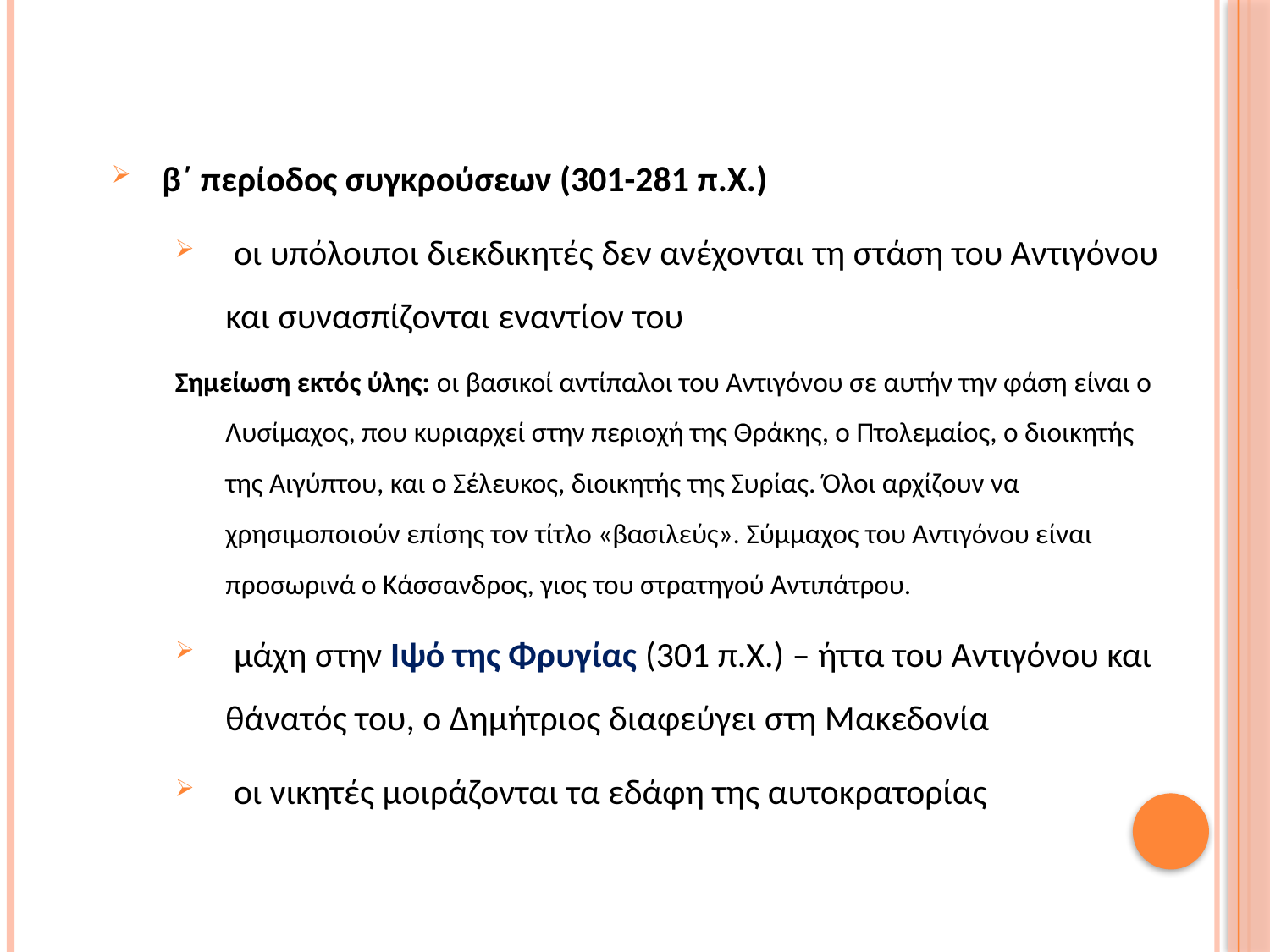

β΄ περίοδος συγκρούσεων (301-281 π.Χ.)
 οι υπόλοιποι διεκδικητές δεν ανέχονται τη στάση του Αντιγόνου και συνασπίζονται εναντίον του
Σημείωση εκτός ύλης: οι βασικοί αντίπαλοι του Αντιγόνου σε αυτήν την φάση είναι ο Λυσίμαχος, που κυριαρχεί στην περιοχή της Θράκης, ο Πτολεμαίος, ο διοικητής της Αιγύπτου, και ο Σέλευκος, διοικητής της Συρίας. Όλοι αρχίζουν να χρησιμοποιούν επίσης τον τίτλο «βασιλεύς». Σύμμαχος του Αντιγόνου είναι προσωρινά ο Κάσσανδρος, γιος του στρατηγού Αντιπάτρου.
 μάχη στην Ιψό της Φρυγίας (301 π.Χ.) – ήττα του Αντιγόνου και θάνατός του, ο Δημήτριος διαφεύγει στη Μακεδονία
 οι νικητές μοιράζονται τα εδάφη της αυτοκρατορίας